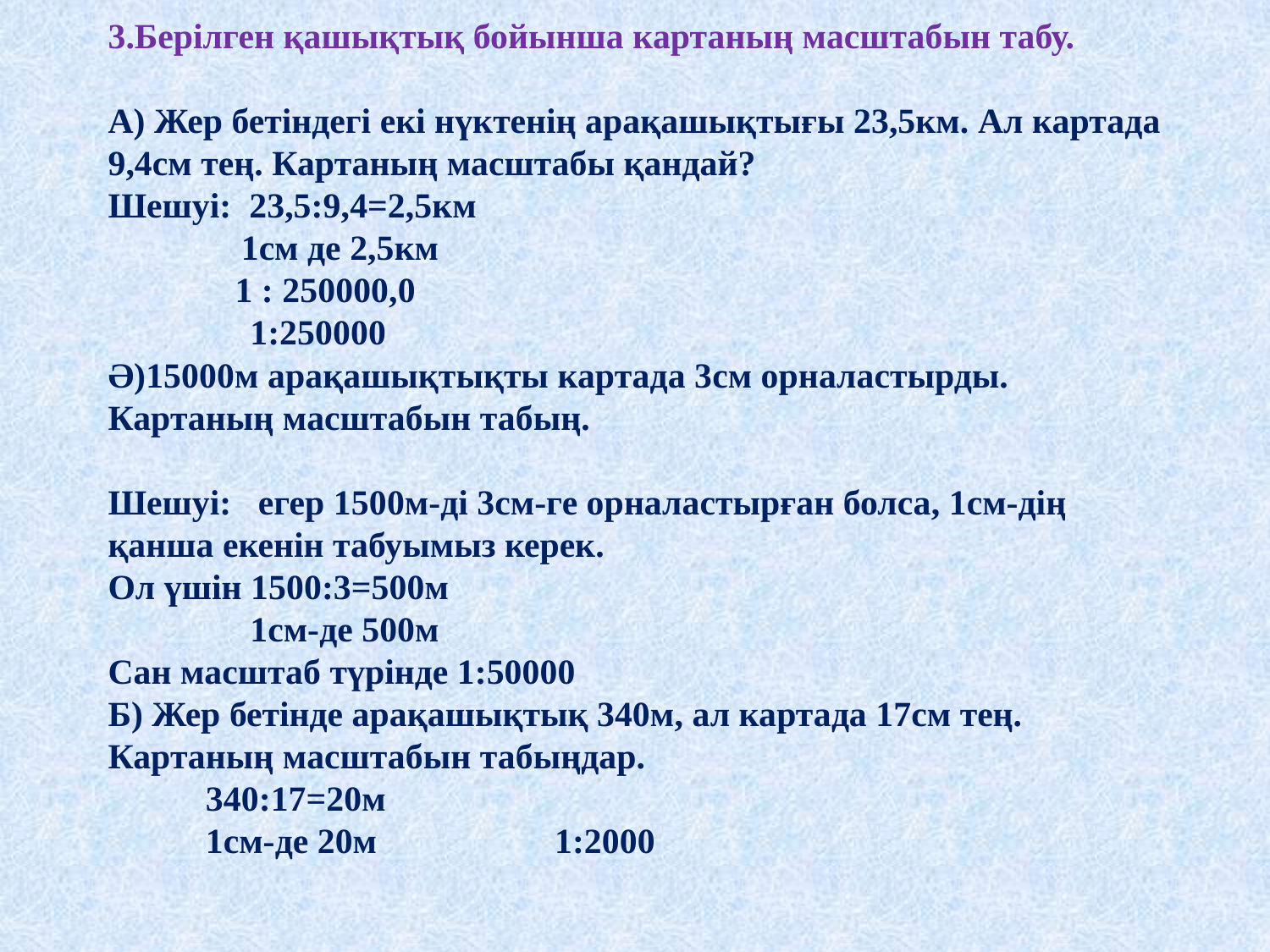

# 3.Берілген қашықтық бойынша картаның масштабын табу. А) Жер бетіндегі екі нүктенің арақашықтығы 23,5км. Ал картада 9,4см тең. Картаның масштабы қандай? Шешуі:  23,5:9,4=2,5км 1см де 2,5км 1 : 250000,0 1:250000 Ә)15000м арақашықтықты картада 3см орналастырды. Картаның масштабын табың. Шешуі:   егер 1500м-ді 3см-ге орналастырған болса, 1см-дің қанша екенін табуымыз керек. Ол үшін 1500:3=500м 1см-де 500м Сан масштаб түрінде 1:50000 Б) Жер бетінде арақашықтық 340м, ал картада 17см тең. Картаның масштабын табыңдар. 340:17=20м 1см-де 20м                    1:2000